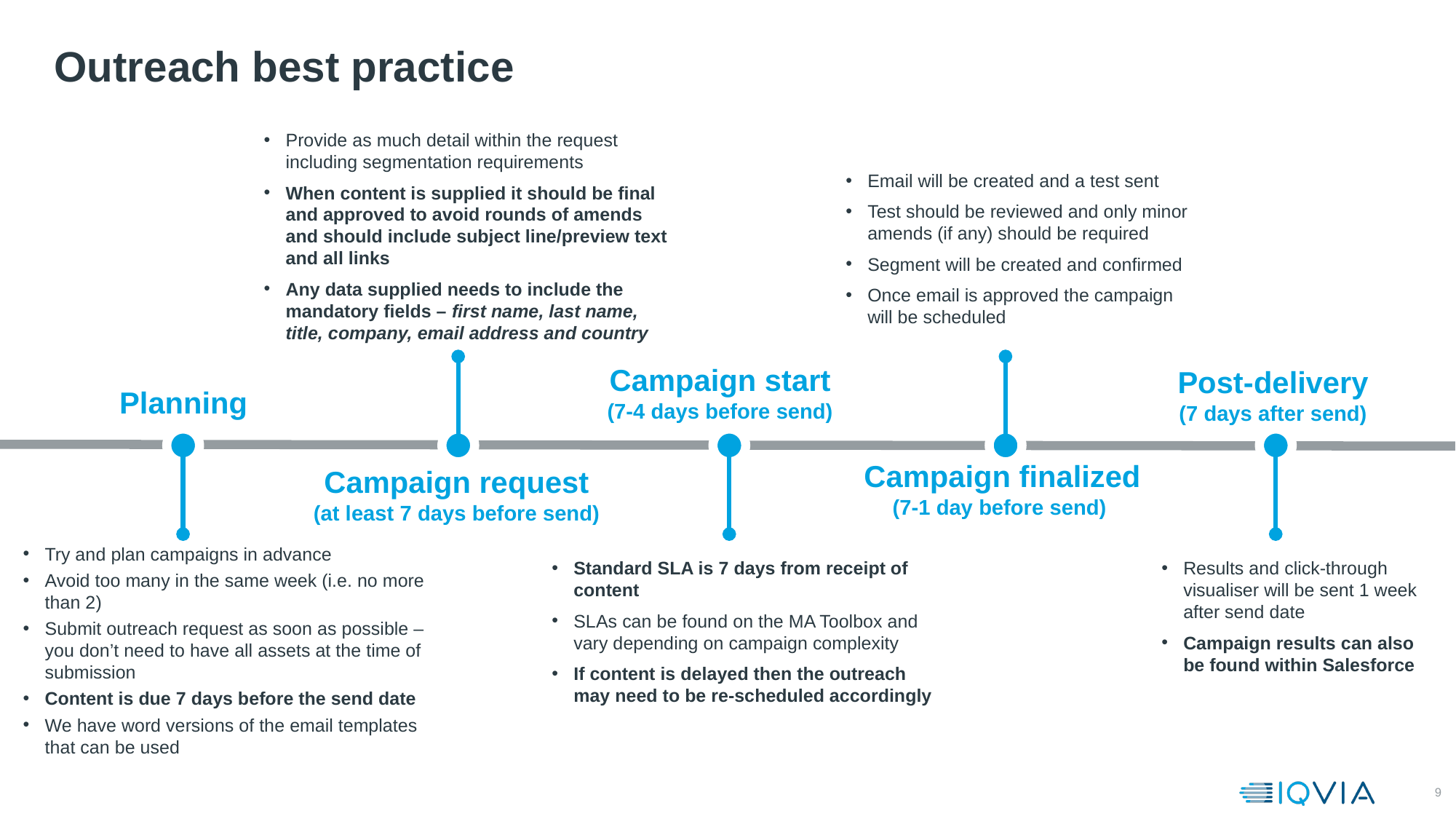

# Outreach best practice
Provide as much detail within the request including segmentation requirements
When content is supplied it should be final and approved to avoid rounds of amends and should include subject line/preview text and all links
Any data supplied needs to include the mandatory fields – first name, last name, title, company, email address and country
Email will be created and a test sent
Test should be reviewed and only minor amends (if any) should be required
Segment will be created and confirmed
Once email is approved the campaign will be scheduled
Campaign start
(7-4 days before send)
Post-delivery
(7 days after send)
Planning

Campaign finalized
(7-1 day before send)
Campaign request
(at least 7 days before send)
Try and plan campaigns in advance
Avoid too many in the same week (i.e. no more than 2)
Submit outreach request as soon as possible – you don’t need to have all assets at the time of submission
Content is due 7 days before the send date
We have word versions of the email templates that can be used
Standard SLA is 7 days from receipt of content
SLAs can be found on the MA Toolbox and vary depending on campaign complexity
If content is delayed then the outreach may need to be re-scheduled accordingly
Results and click-through visualiser will be sent 1 week after send date
Campaign results can also be found within Salesforce